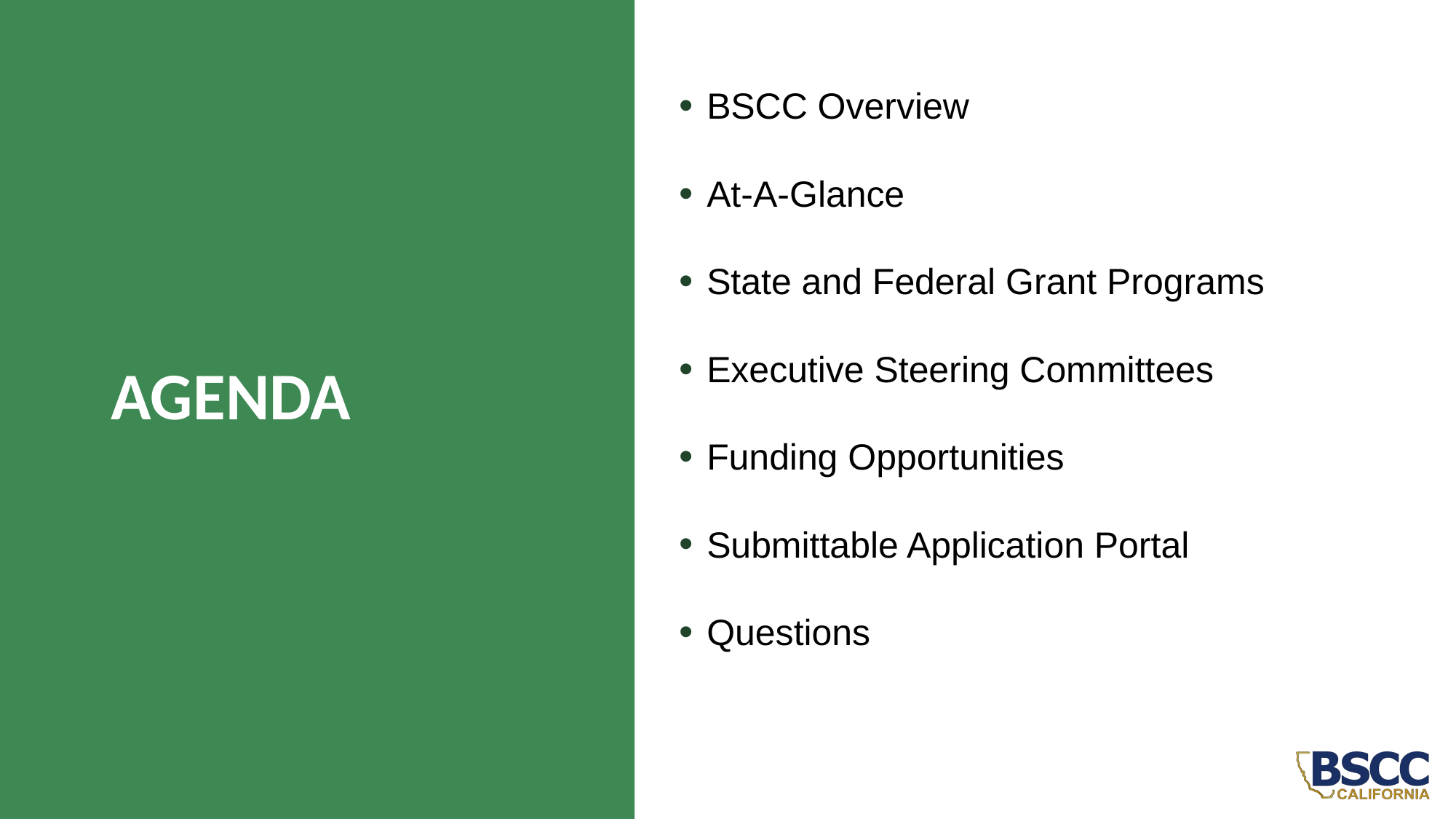

# Agenda
BSCC Overview

At-A-Glance

State and Federal Grant Programs

Executive Steering Committees

Funding Opportunities

Submittable Application Portal

Questions